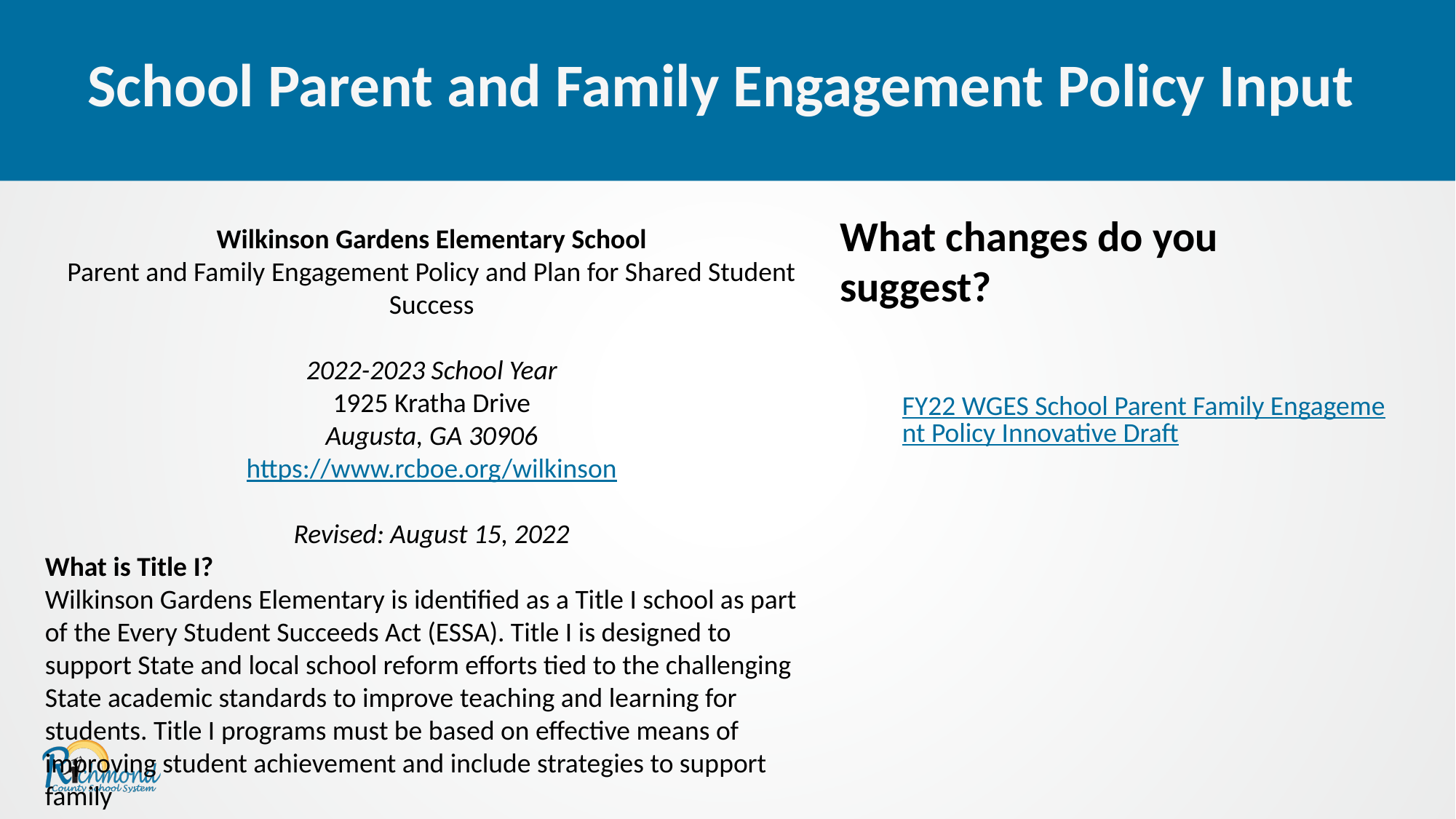

School Parent and Family Engagement Policy Input
What changes do you suggest?
Wilkinson Gardens Elementary School
Parent and Family Engagement Policy and Plan for Shared Student Success

2022-2023 School Year
1925 Kratha Drive
Augusta, GA 30906
https://www.rcboe.org/wilkinson

Revised: August 15, 2022
What is Title I?
Wilkinson Gardens Elementary is identified as a Title I school as part of the Every Student Succeeds Act (ESSA). Title I is designed to support State and local school reform efforts tied to the challenging State academic standards to improve teaching and learning for students. Title I programs must be based on effective means of improving student achievement and include strategies to support family

 F
FY22 WGES School Parent Family Engagement Policy Innovative Draft